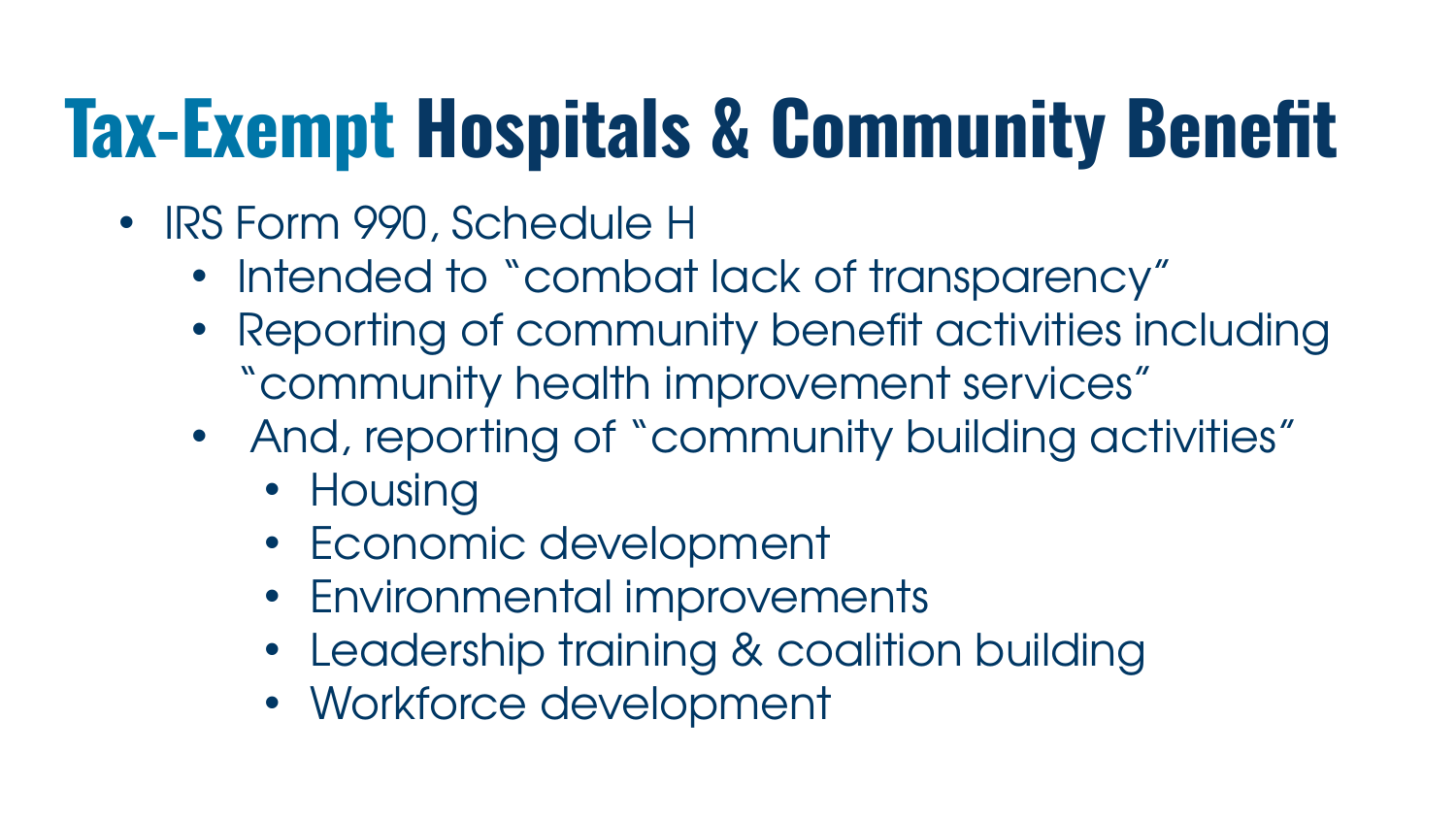

# Tax-Exempt Hospitals & Community Benefit
IRS Form 990, Schedule H
Intended to “combat lack of transparency”
Reporting of community benefit activities including “community health improvement services”
 And, reporting of “community building activities”
Housing
Economic development
Environmental improvements
Leadership training & coalition building
Workforce development